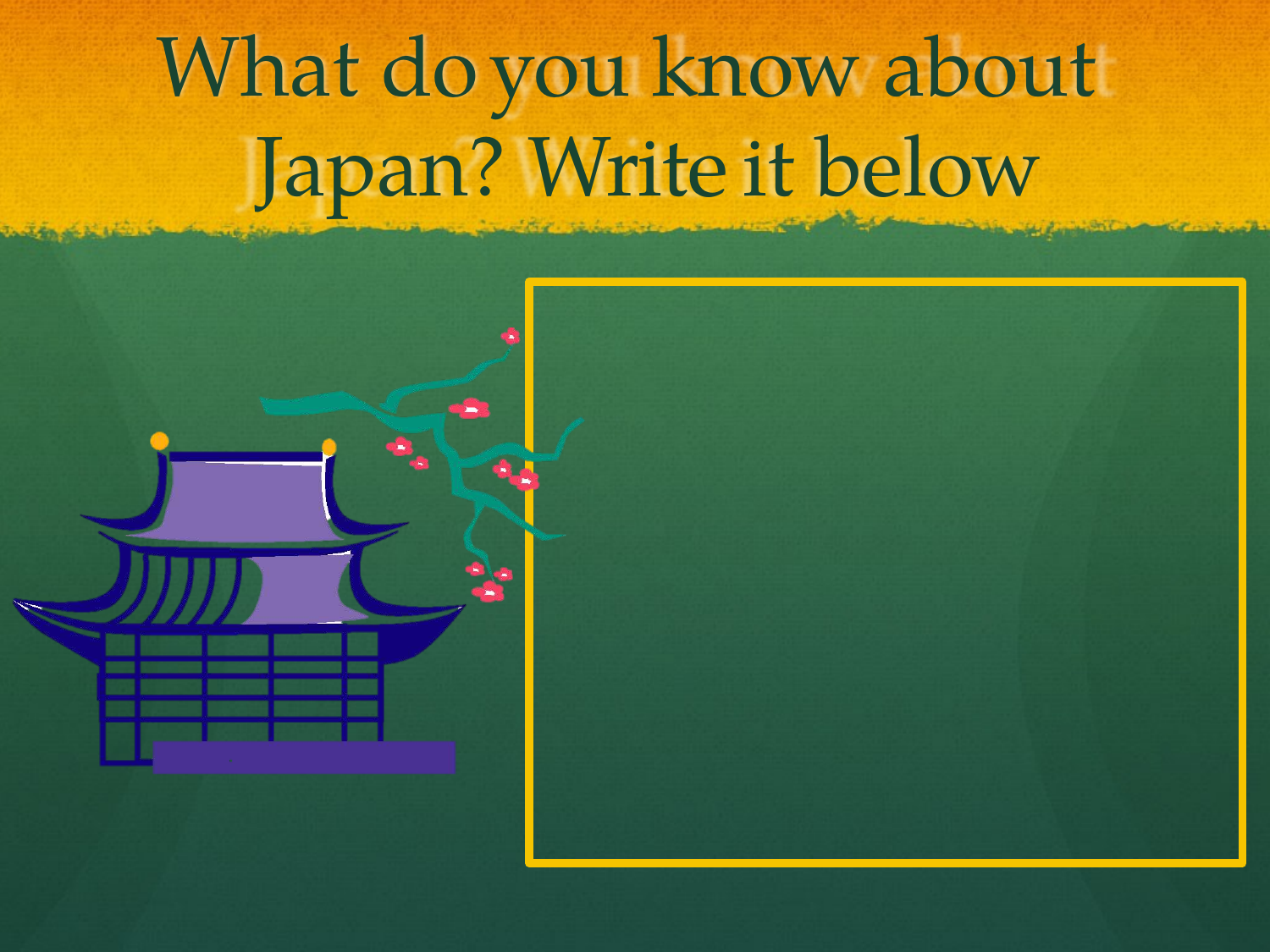

# What do	you know about  Japan? Write	it below